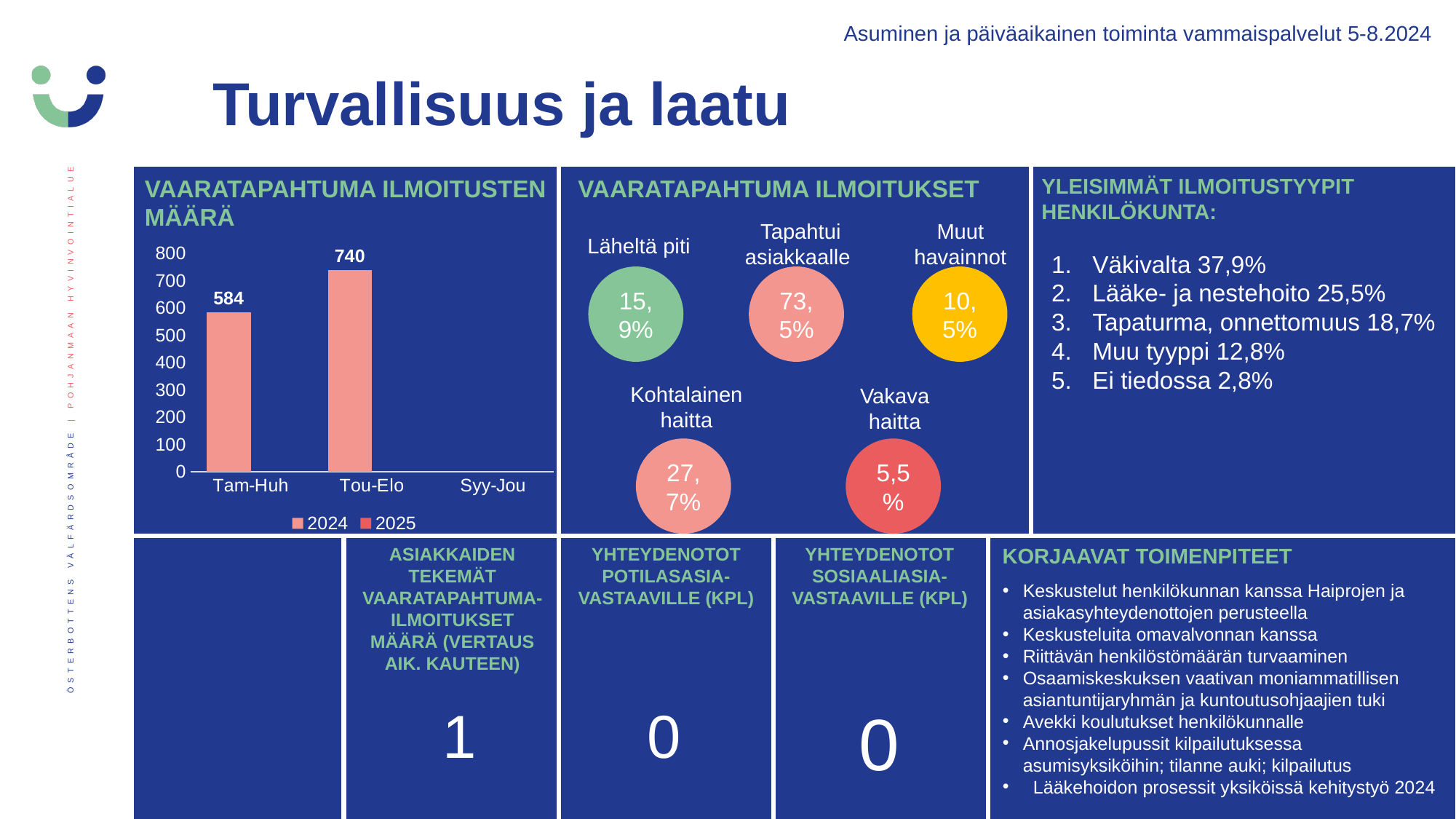

Asuminen ja päiväaikainen toiminta vammaispalvelut 5-8.2024
Turvallisuus ja laatu
VAARATAPAHTUMA ILMOITUSTEN MÄÄRÄ
VAARATAPAHTUMA ILMOITUKSET
YLEISIMMÄT ILMOITUSTYYPIT HENKILÖKUNTA:
Tapahtui asiakkaalle
Muut havainnot
Läheltä piti

### Chart

| Category | 2024 | 2025 |
|---|---|---|
| Tam-Huh | 584.0 | None |
| Tou-Elo | 740.0 | None |
| Syy-Jou | None | None |
Väkivalta 37,9%
Lääke- ja nestehoito 25,5%
Tapaturma, onnettomuus 18,7%
Muu tyyppi 12,8%
Ei tiedossa 2,8%
15,9%
73,5%
10,5%
Kohtalainen haitta
Vakava haitta
27,7%
5,5%
ASIAKKAIDEN TEKEMÄT VAARATAPAHTUMA-ILMOITUKSET MÄÄRÄ (VERTAUS AIK. KAUTEEN)
YHTEYDENOTOT POTILASASIA-VASTAAVILLE (KPL)
YHTEYDENOTOT SOSIAALIASIA-VASTAAVILLE (KPL)
KORJAAVAT TOIMENPITEET
Keskustelut henkilökunnan kanssa Haiprojen ja asiakasyhteydenottojen perusteella
Keskusteluita omavalvonnan kanssa
Riittävän henkilöstömäärän turvaaminen
Osaamiskeskuksen vaativan moniammatillisen asiantuntijaryhmän ja kuntoutusohjaajien tuki
Avekki koulutukset henkilökunnalle
Annosjakelupussit kilpailutuksessa asumisyksiköihin; tilanne auki; kilpailutus
  Lääkehoidon prosessit yksiköissä kehitystyö 2024
 1
0
0